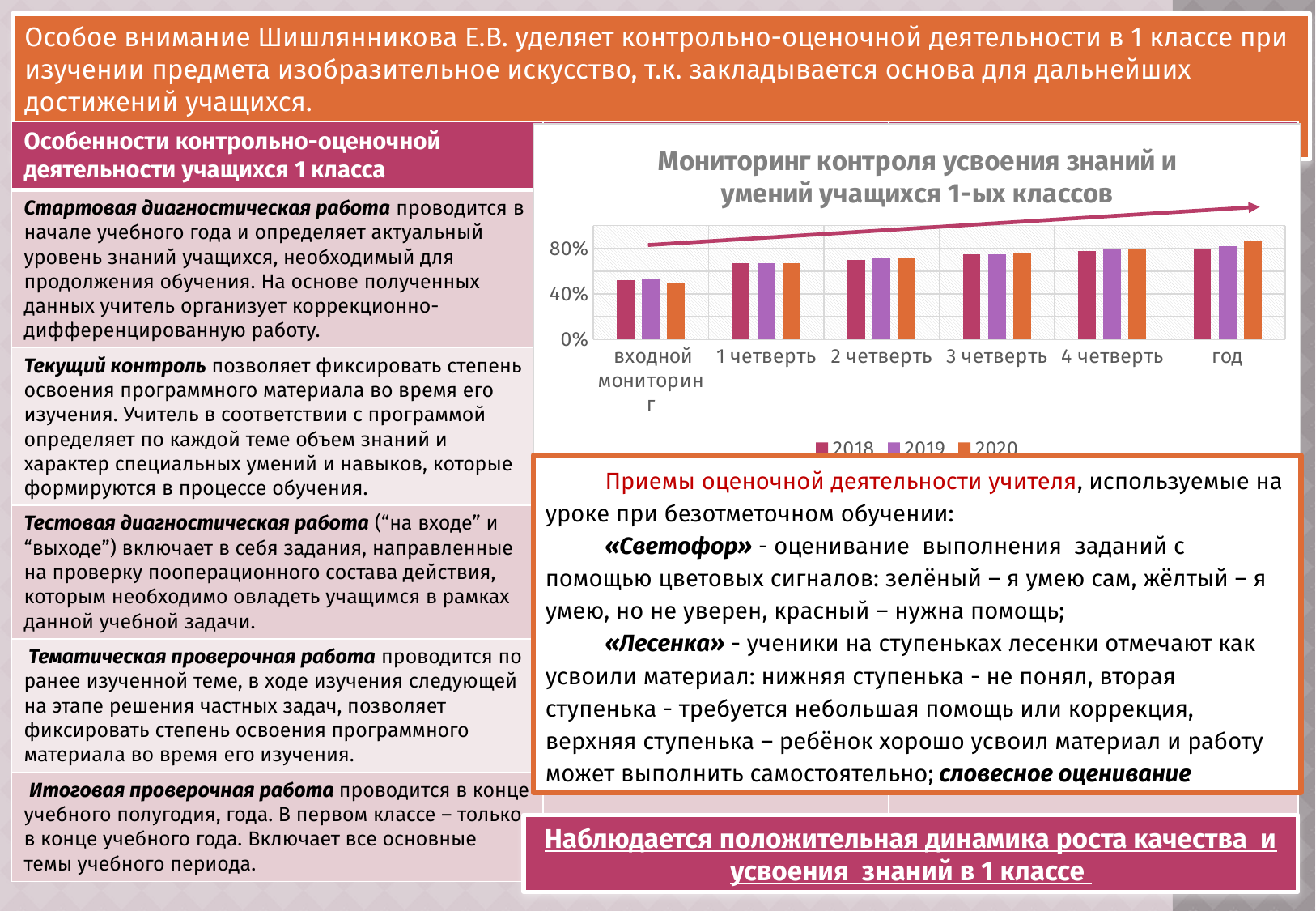

Особое внимание Шишлянникова Е.В. уделяет контрольно-оценочной деятельности в 1 классе при изучении предмета изобразительное искусство, т.к. закладывается основа для дальнейших достижений учащихся.

| Особенности контрольно-оценочной деятельности учащихся 1 класса |  |  |
| --- | --- | --- |
| Стартовая диагностическая работа проводится в начале учебного года и определяет актуальный уровень знаний учащихся, необходимый для продолжения обучения. На основе полученных данных учитель организует коррекционно-дифференцированную работу. |  |  |
| Текущий контроль позволяет фиксировать степень освоения программного материала во время его изучения. Учитель в соответствии с программой определяет по каждой теме объем знаний и характер специальных умений и навыков, которые формируются в процессе обучения. |  |  |
| Тестовая диагностическая работа (“на входе” и “выходе”) включает в себя задания, направленные на проверку пооперационного состава действия, которым необходимо овладеть учащимся в рамках данной учебной задачи. |  |  |
| Тематическая проверочная работа проводится по ранее изученной теме, в ходе изучения следующей на этапе решения частных задач, позволяет фиксировать степень освоения программного материала во время его изучения. |  |  |
| Итоговая проверочная работа проводится в конце учебного полугодия, года. В первом классе – только в конце учебного года. Включает все основные темы учебного периода. |  |  |

### Chart: Мониторинг контроля усвоения знаний и умений учащихся 1-ых классов

| Category | 2018 | 2019 | 2020 |
|---|---|---|---|
|  входной мониторинг | 0.52 | 0.53 | 0.5 |
| 1 четверть | 0.6700000000000018 | 0.6700000000000018 | 0.6700000000000018 |
| 2 четверть | 0.7000000000000006 | 0.7100000000000006 | 0.7200000000000006 |
| 3 четверть | 0.7500000000000014 | 0.7500000000000014 | 0.7600000000000015 |
| 4 четверть | 0.78 | 0.79 | 0.8 |
| год | 0.8 | 0.8200000000000006 | 0.8700000000000013 |
Приемы оценочной деятельности учителя, используемые на уроке при безотметочном обучении:
«Светофор» - оценивание  выполнения  заданий с помощью цветовых сигналов: зелёный – я умею сам, жёлтый – я умею, но не уверен, красный – нужна помощь;
«Лесенка» - ученики на ступеньках лесенки отмечают как усвоили материал: нижняя ступенька - не понял, вторая ступенька - требуется небольшая помощь или коррекция, верхняя ступенька – ребёнок хорошо усвоил материал и работу может выполнить самостоятельно; словесное оценивание
Наблюдается положительная динамика роста качества  и усвоения  знаний в 1 классе